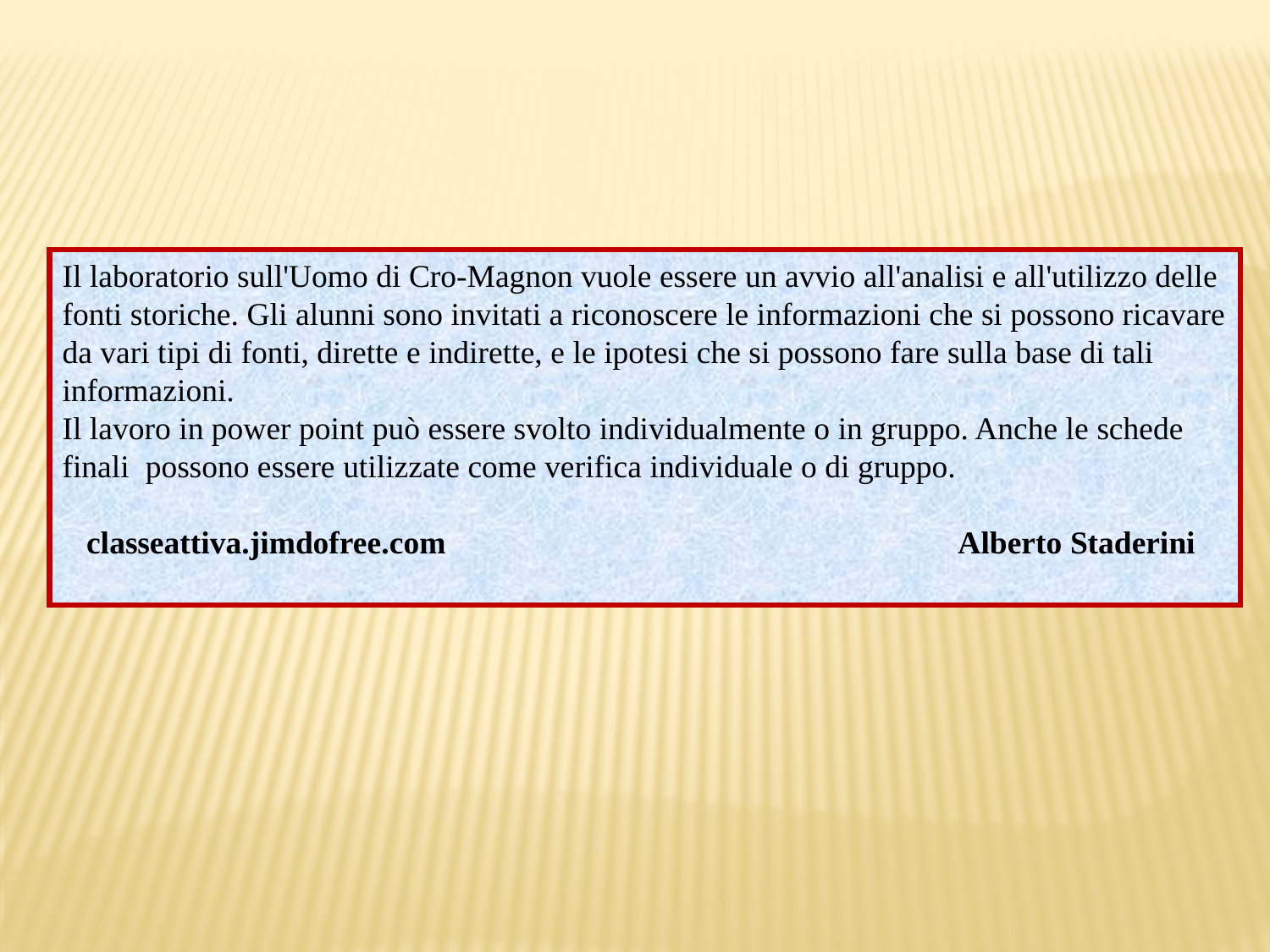

Il laboratorio sull'Uomo di Cro-Magnon vuole essere un avvio all'analisi e all'utilizzo delle fonti storiche. Gli alunni sono invitati a riconoscere le informazioni che si possono ricavare da vari tipi di fonti, dirette e indirette, e le ipotesi che si possono fare sulla base di tali informazioni.
Il lavoro in power point può essere svolto individualmente o in gruppo. Anche le schede finali  possono essere utilizzate come verifica individuale o di gruppo.

   classeattiva.jimdofree.com                                                                Alberto Staderini